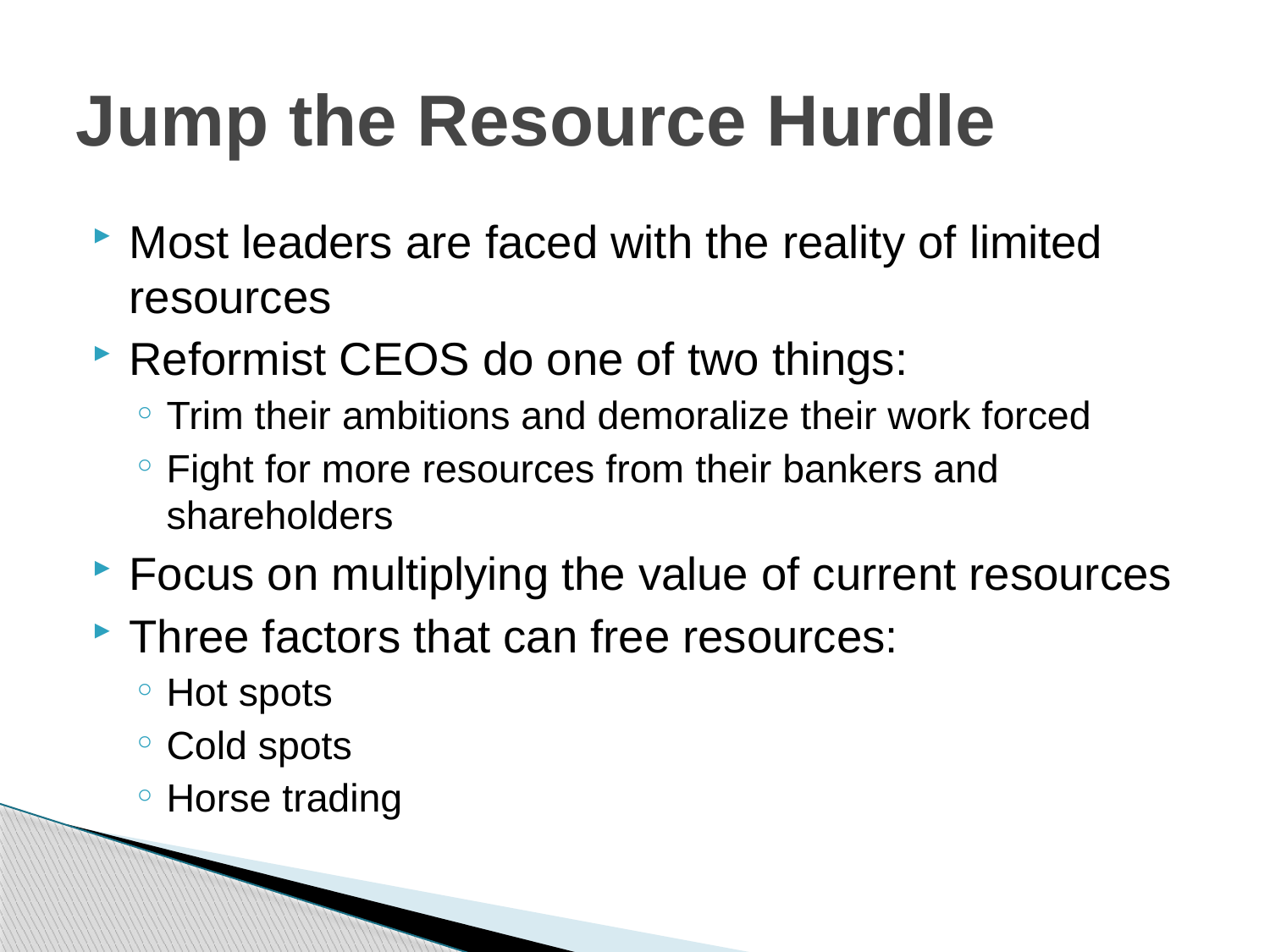

# Jump the Resource Hurdle
Most leaders are faced with the reality of limited resources
Reformist CEOS do one of two things:
Trim their ambitions and demoralize their work forced
Fight for more resources from their bankers and shareholders
Focus on multiplying the value of current resources
Three factors that can free resources:
Hot spots
Cold spots
Horse trading